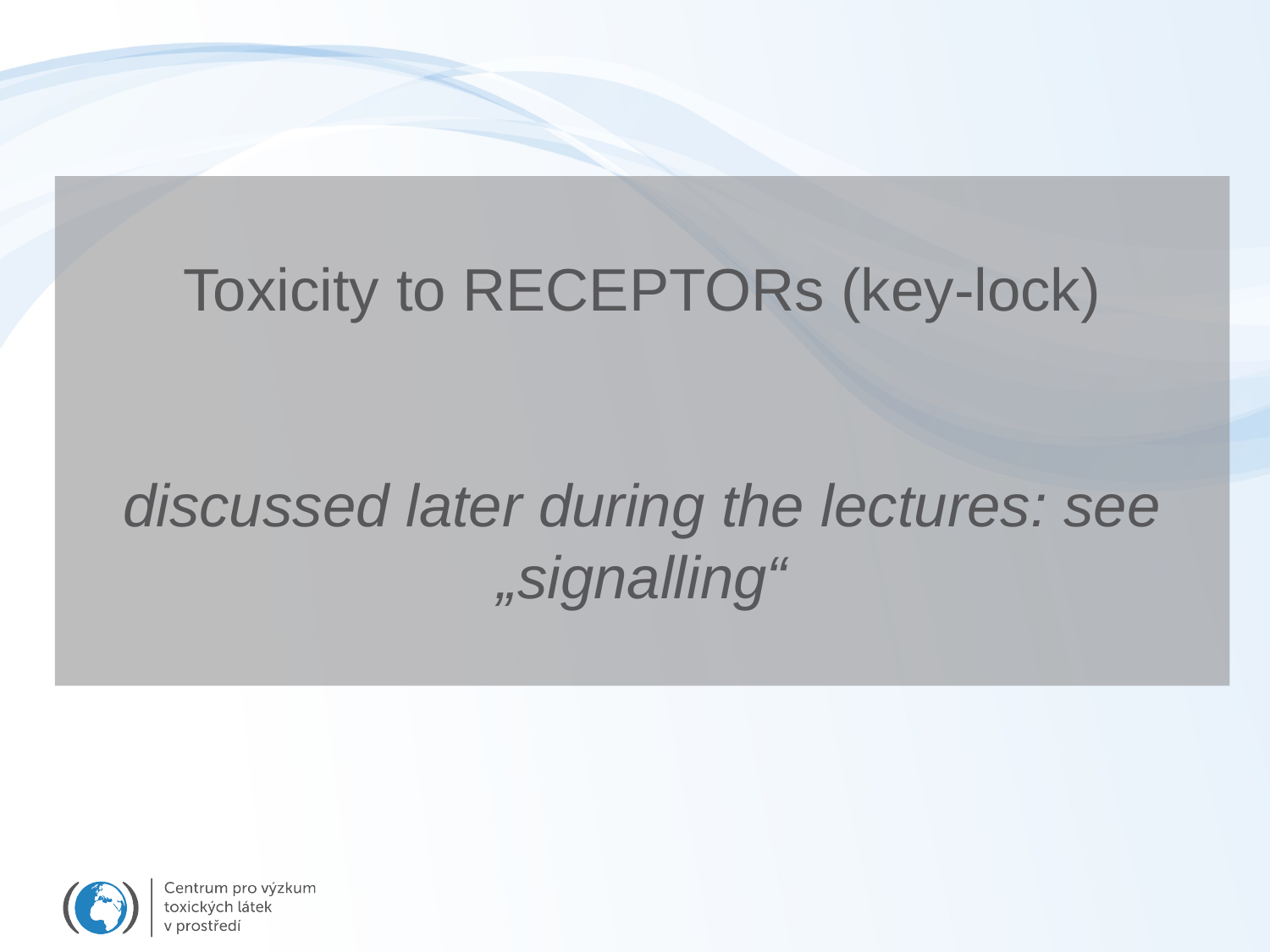

# Toxicity to RECEPTORs (key-lock) discussed later during the lectures: see „signalling“